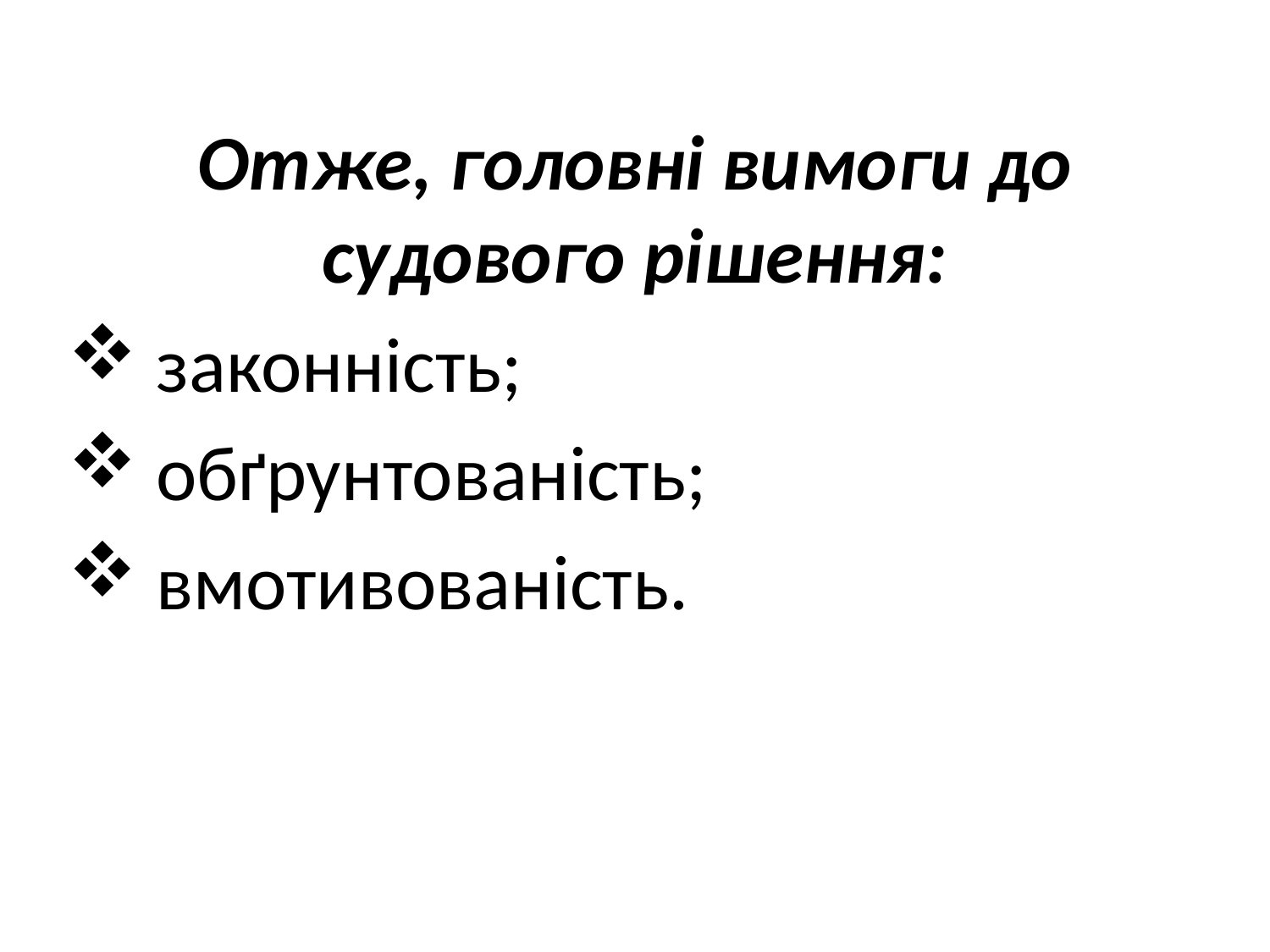

Отже, головні вимоги до судового рішення:
 законність;
 обґрунтованість;
 вмотивованість.